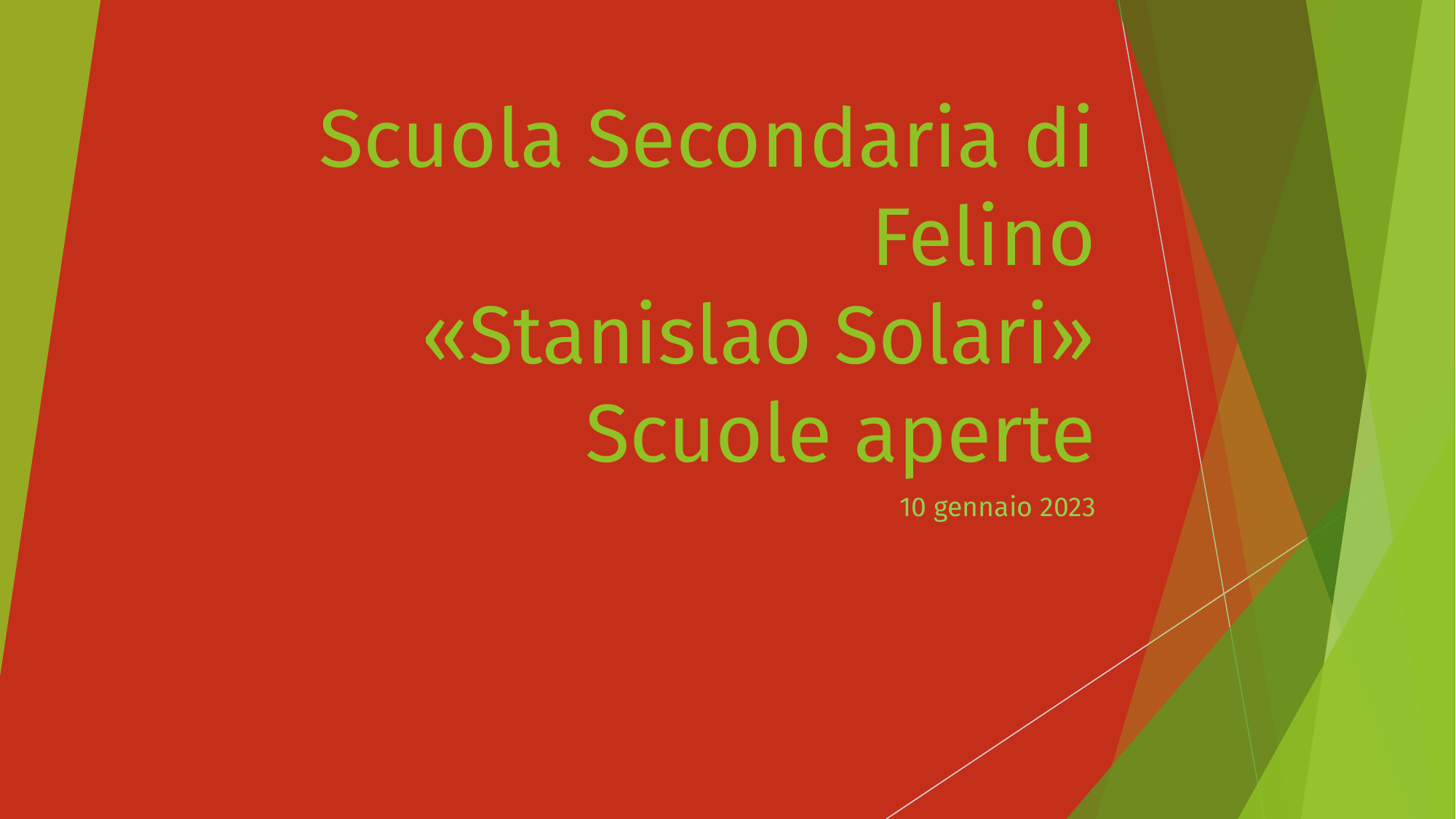

# Scuola Secondaria di Felino «Stanislao Solari» Scuole aperte
10 gennaio 2023